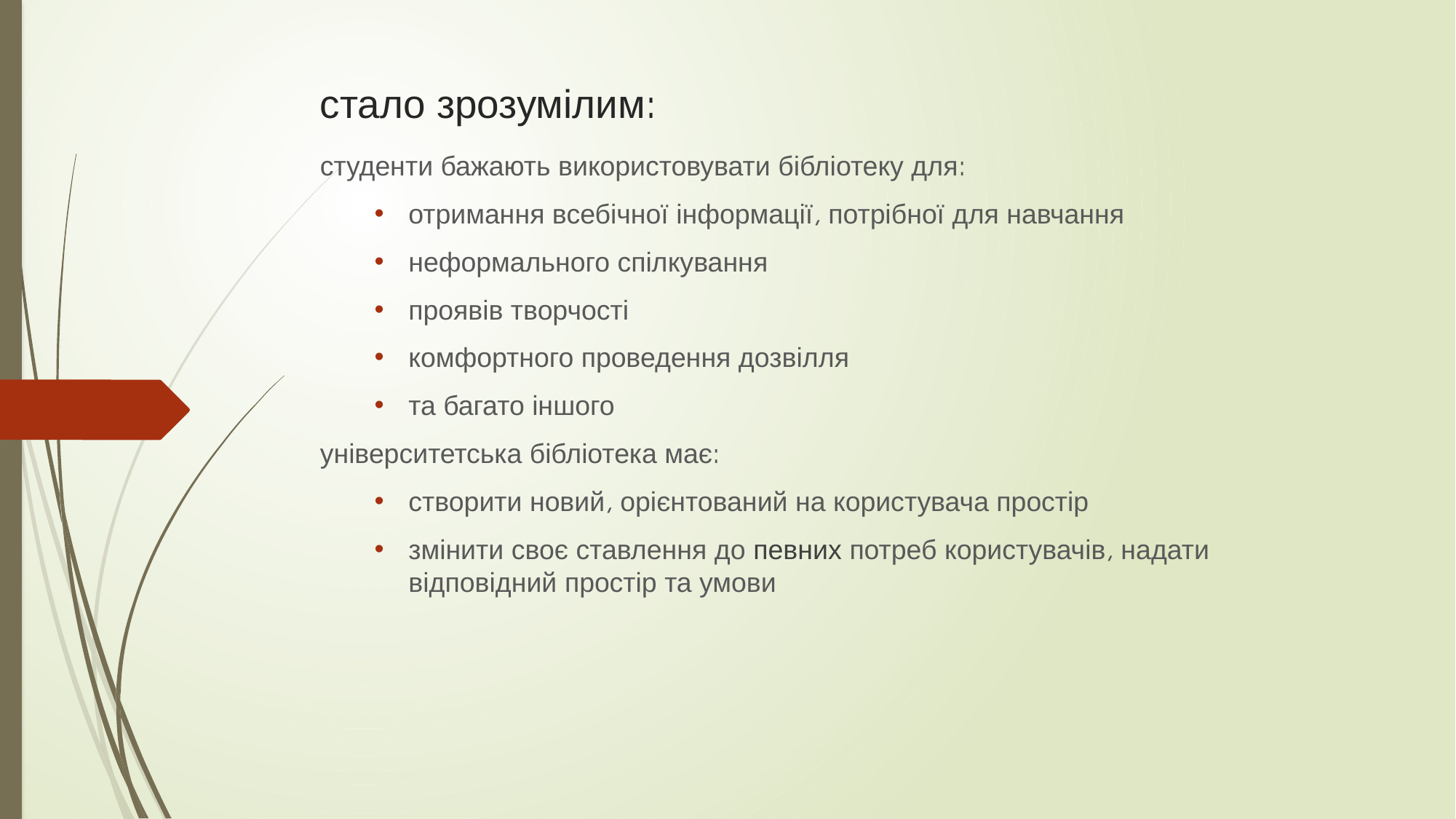

# стало зрозумілим:
студенти бажають використовувати бібліотеку для:
отримання всебічної інформації, потрібної для навчання
неформального спілкування
проявів творчості
комфортного проведення дозвілля
та багато іншого
університетська бібліотека має:
створити новий, орієнтований на користувача простір
змінити своє ставлення до певних потреб користувачів, надати відповідний простір та умови